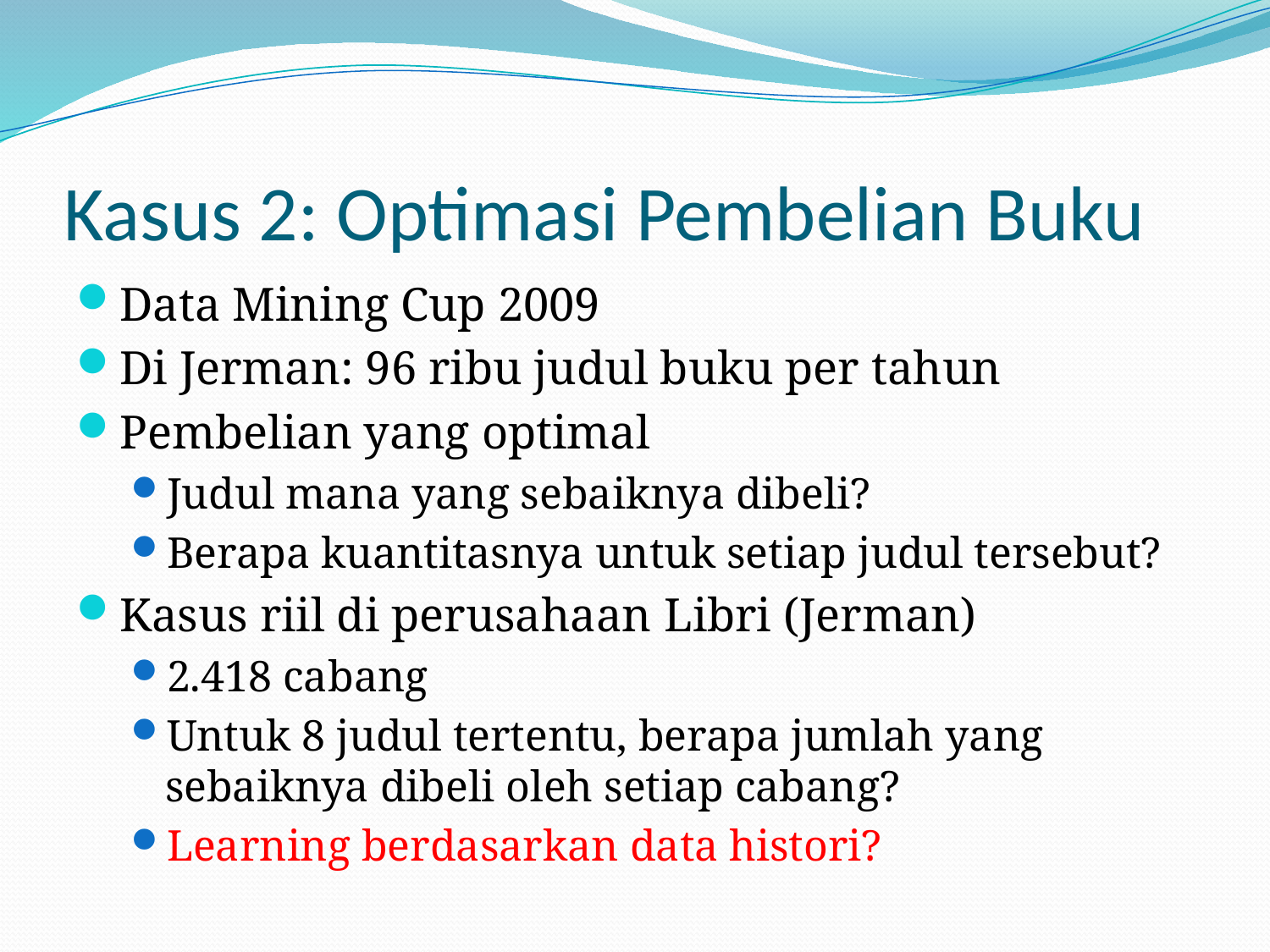

# Kasus 2: Optimasi Pembelian Buku
Data Mining Cup 2009
Di Jerman: 96 ribu judul buku per tahun
Pembelian yang optimal
Judul mana yang sebaiknya dibeli?
Berapa kuantitasnya untuk setiap judul tersebut?
Kasus riil di perusahaan Libri (Jerman)
2.418 cabang
Untuk 8 judul tertentu, berapa jumlah yang sebaiknya dibeli oleh setiap cabang?
Learning berdasarkan data histori?